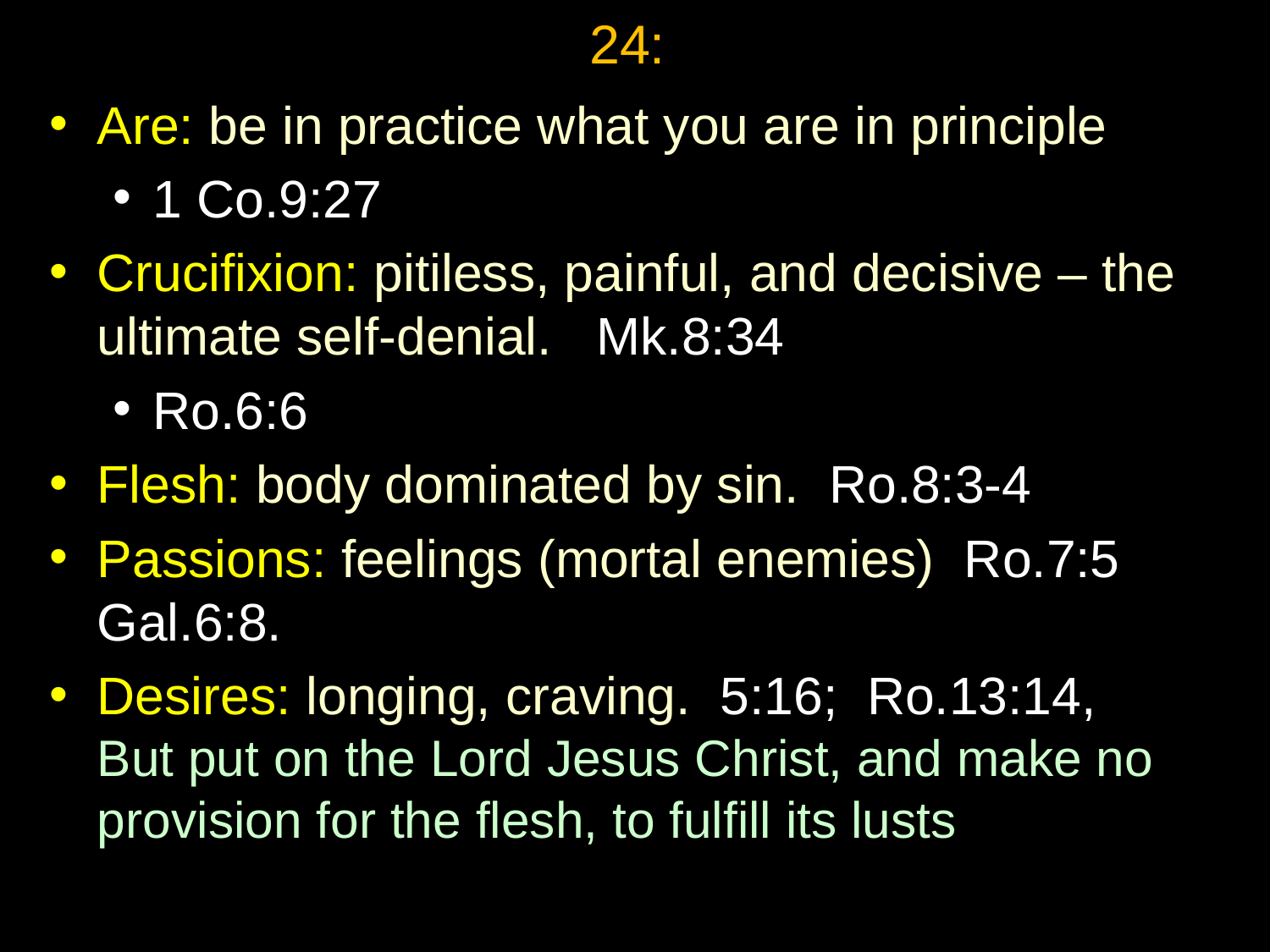

# 24:
Are: be in practice what you are in principle
1 Co.9:27
Crucifixion: pitiless, painful, and decisive – the ultimate self-denial.   Mk.8:34
Ro.6:6
Flesh: body dominated by sin.  Ro.8:3-4
Passions: feelings (mortal enemies)  Ro.7:5  Gal.6:8.
Desires: longing, craving.  5:16;  Ro.13:14,
But put on the Lord Jesus Christ, and make no provision for the flesh, to fulfill its lusts